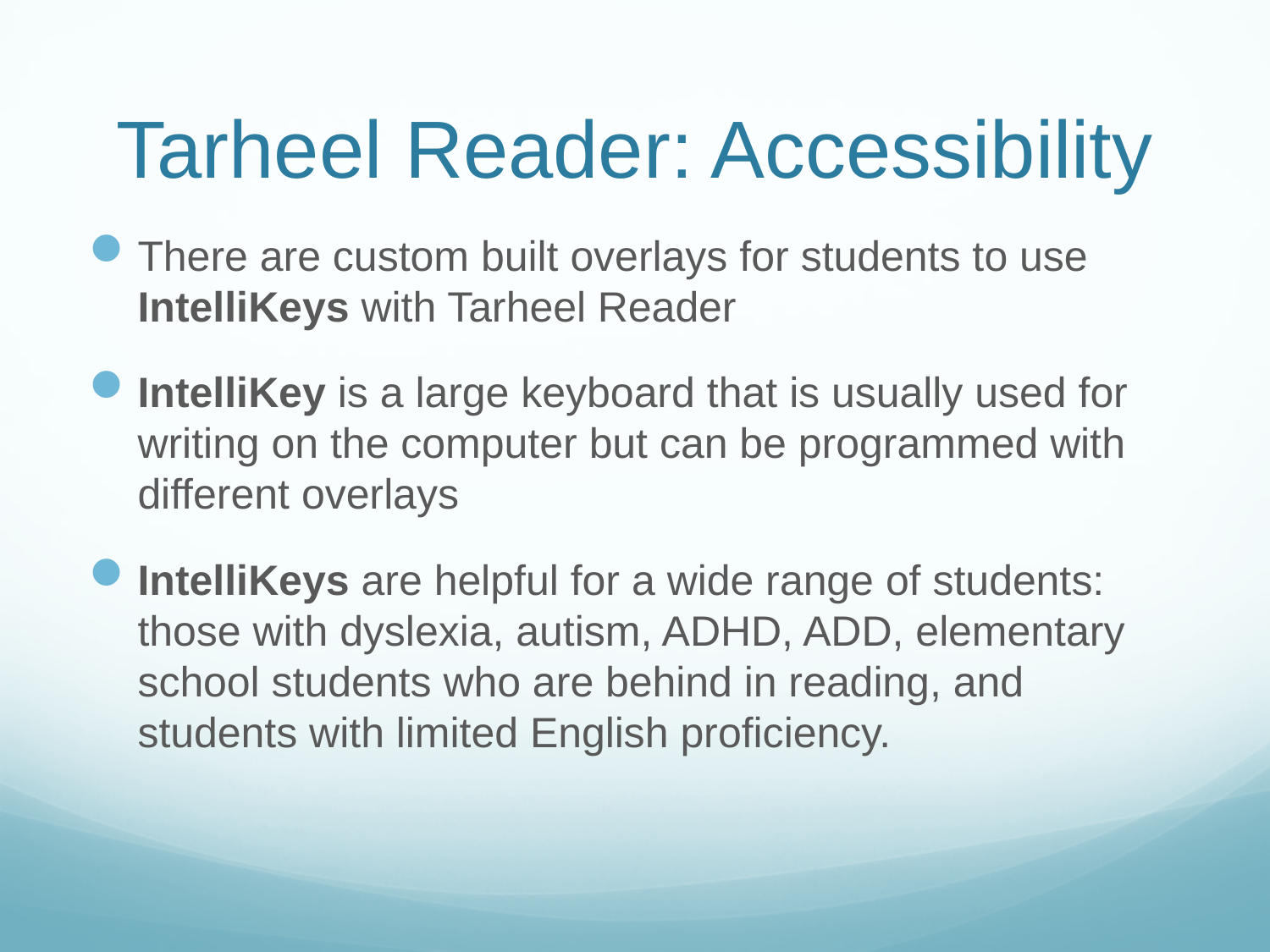

# Tarheel Reader: Accessibility
There are custom built overlays for students to use IntelliKeys with Tarheel Reader
IntelliKey is a large keyboard that is usually used for writing on the computer but can be programmed with different overlays
IntelliKeys are helpful for a wide range of students: those with dyslexia, autism, ADHD, ADD, elementary school students who are behind in reading, and students with limited English proficiency.